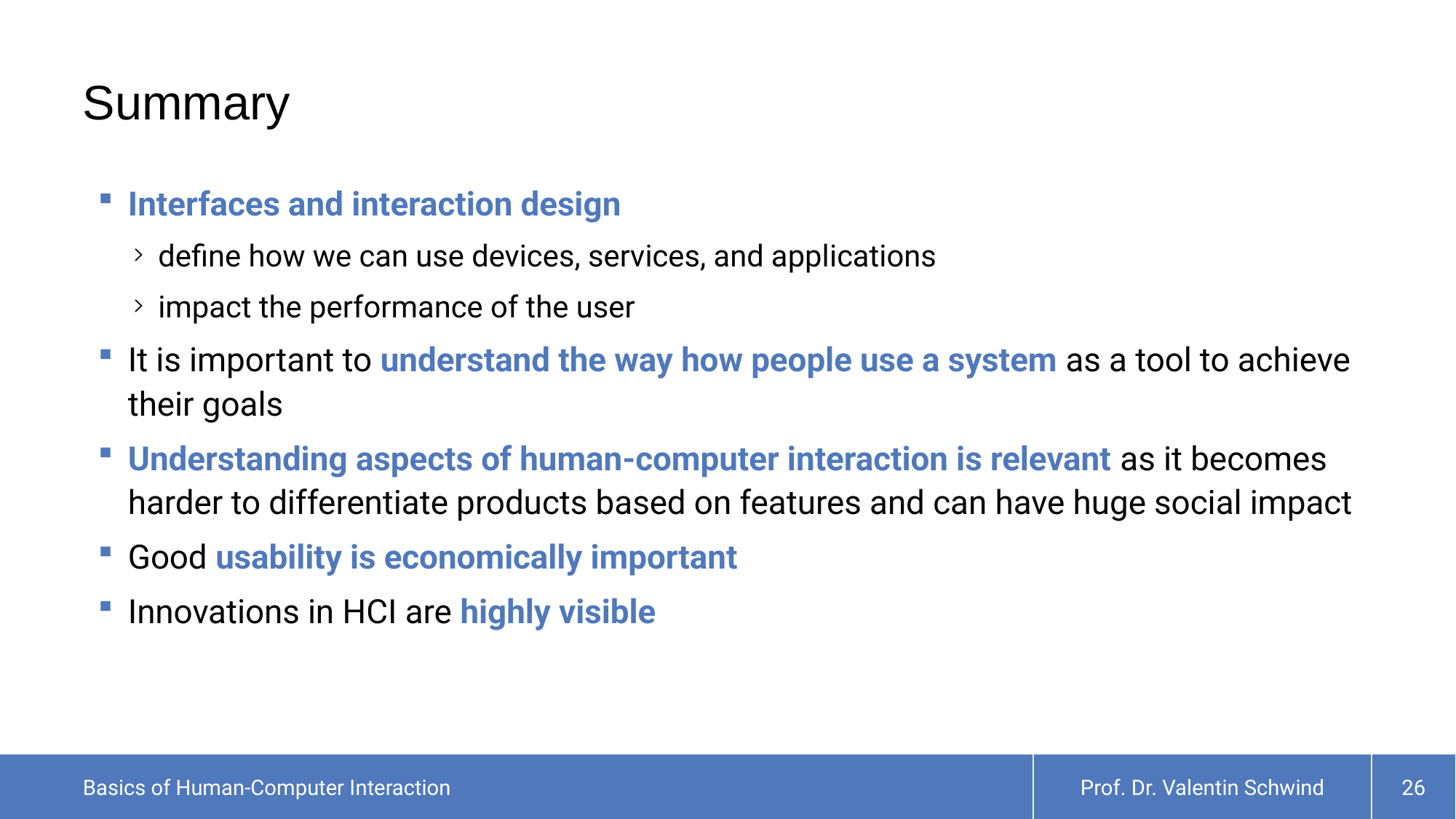

# Summary
Interfaces and interaction design
define how we can use devices, services, and applications
impact the performance of the user
It is important to understand the way how people use a system as a tool to achieve their goals
Understanding aspects of human-computer interaction is relevant as it becomes harder to differentiate products based on features and can have huge social impact
Good usability is economically important
Innovations in HCI are highly visible
Basics of Human-Computer Interaction
Prof. Dr. Valentin Schwind
26